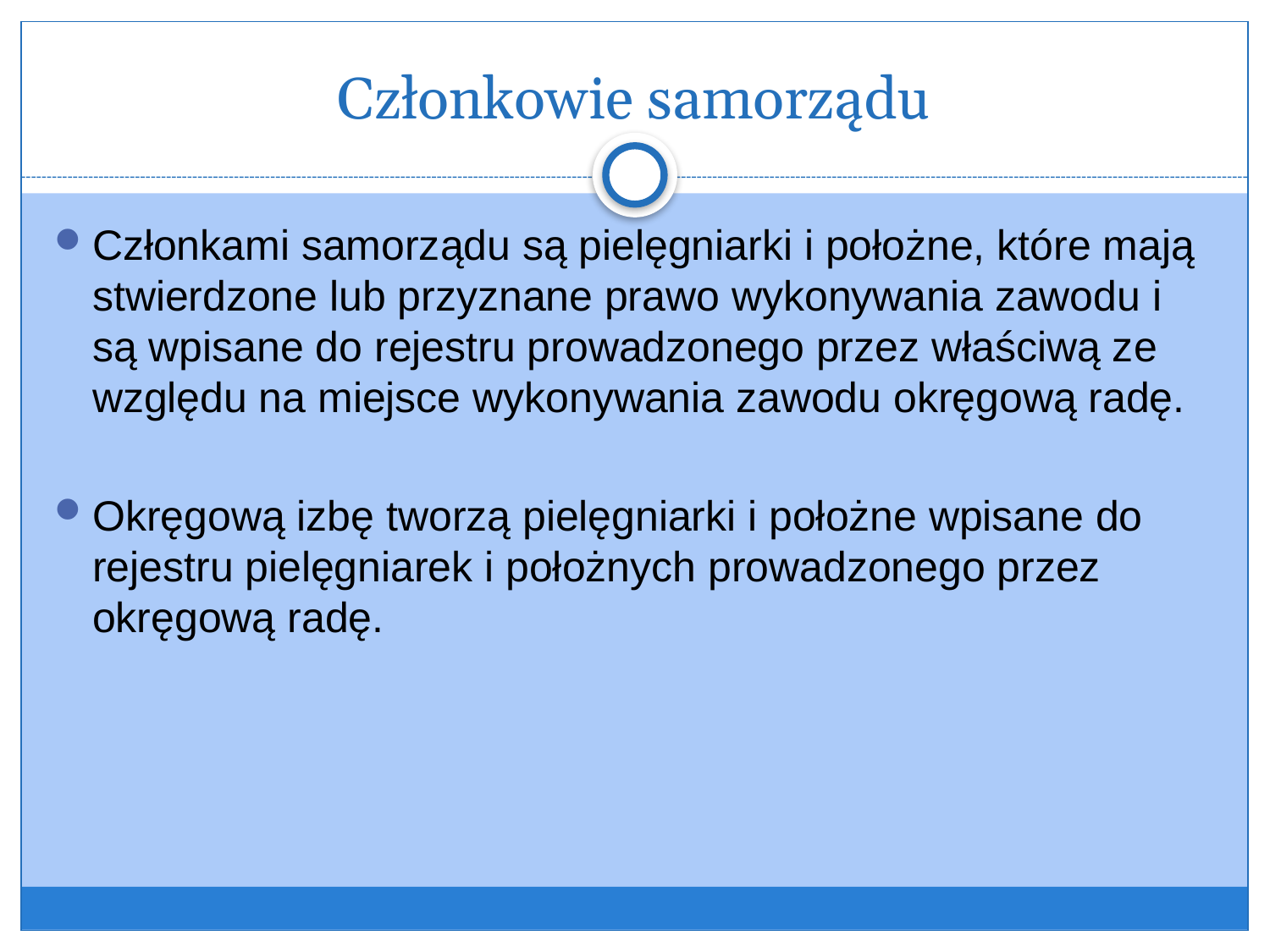

# Członkowie samorządu
Członkami samorządu są pielęgniarki i położne, które mają stwierdzone lub przyznane prawo wykonywania zawodu i są wpisane do rejestru prowadzonego przez właściwą ze względu na miejsce wykonywania zawodu okręgową radę.

Okręgową izbę tworzą pielęgniarki i położne wpisane do rejestru pielęgniarek i położnych prowadzonego przez okręgową radę.